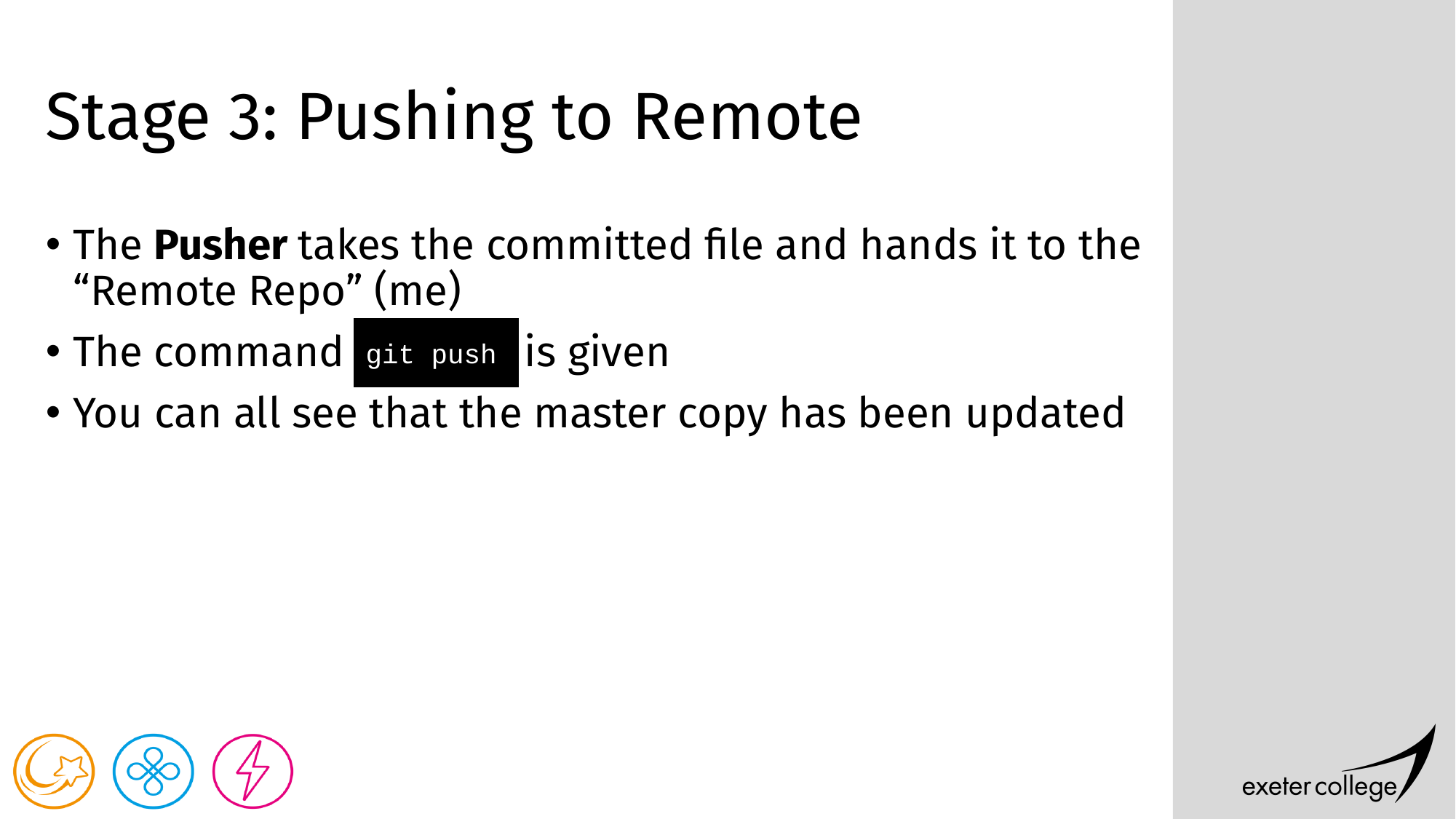

# Stage 3: Pushing to Remote
The Pusher takes the committed file and hands it to the “Remote Repo” (me)
The command                is given
You can all see that the master copy has been updated

git push